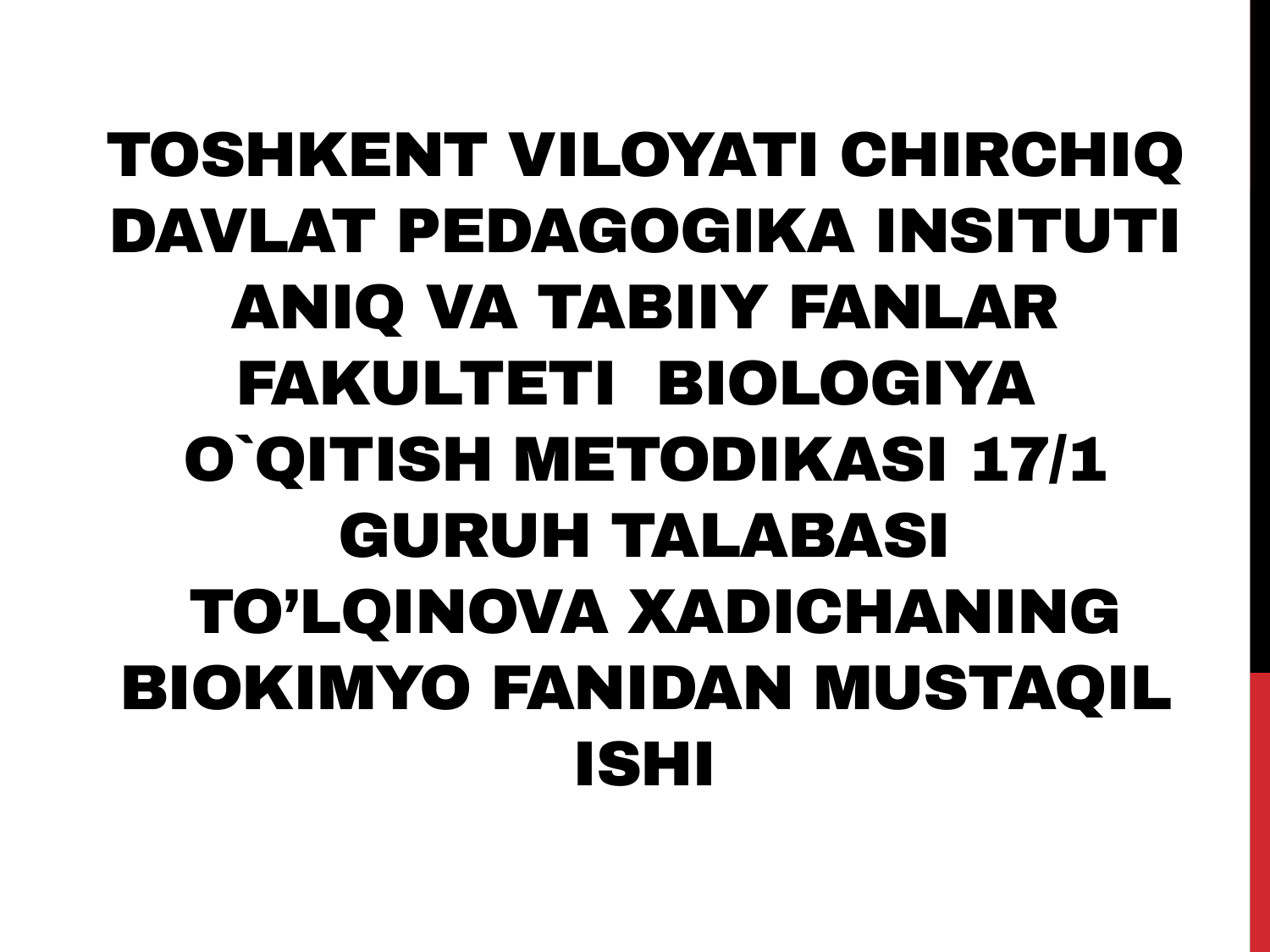

# TOSHKENT VILOYATI CHIRCHIQ DAVLAT PEDAGOGIKA INSITUTI ANIQ VA TABIIY FANLAR FAKULTETI  BIOLOGIYA  O`QITISH METODIKASI 17/1 GURUH TALABASI TO’LQINOVA XADICHANING BIOKIMYO FANIDAN MUSTAQIL ISHI